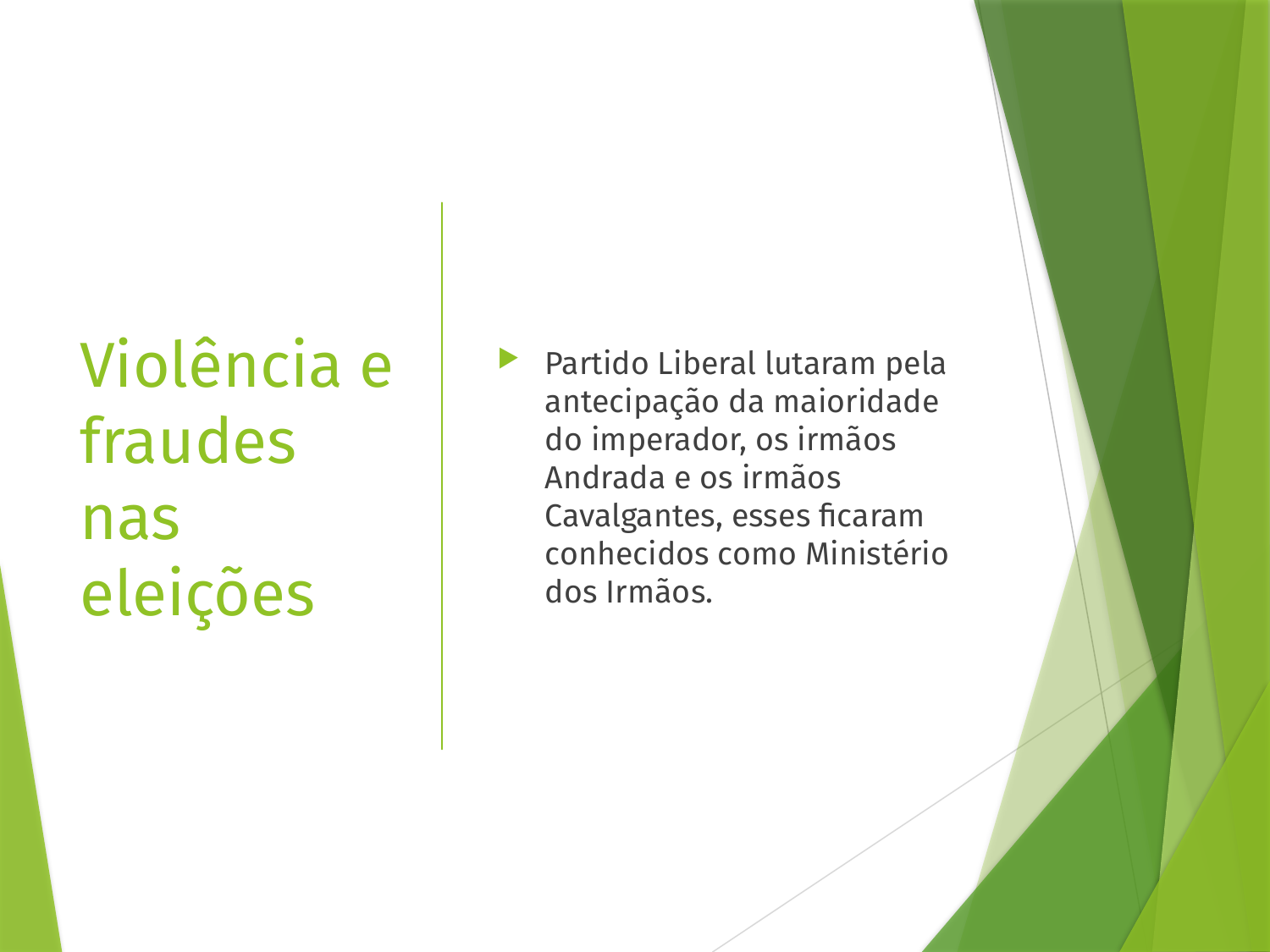

# Violência e fraudes nas eleições
Partido Liberal lutaram pela antecipação da maioridade do imperador, os irmãos Andrada e os irmãos Cavalgantes, esses ficaram conhecidos como Ministério dos Irmãos.